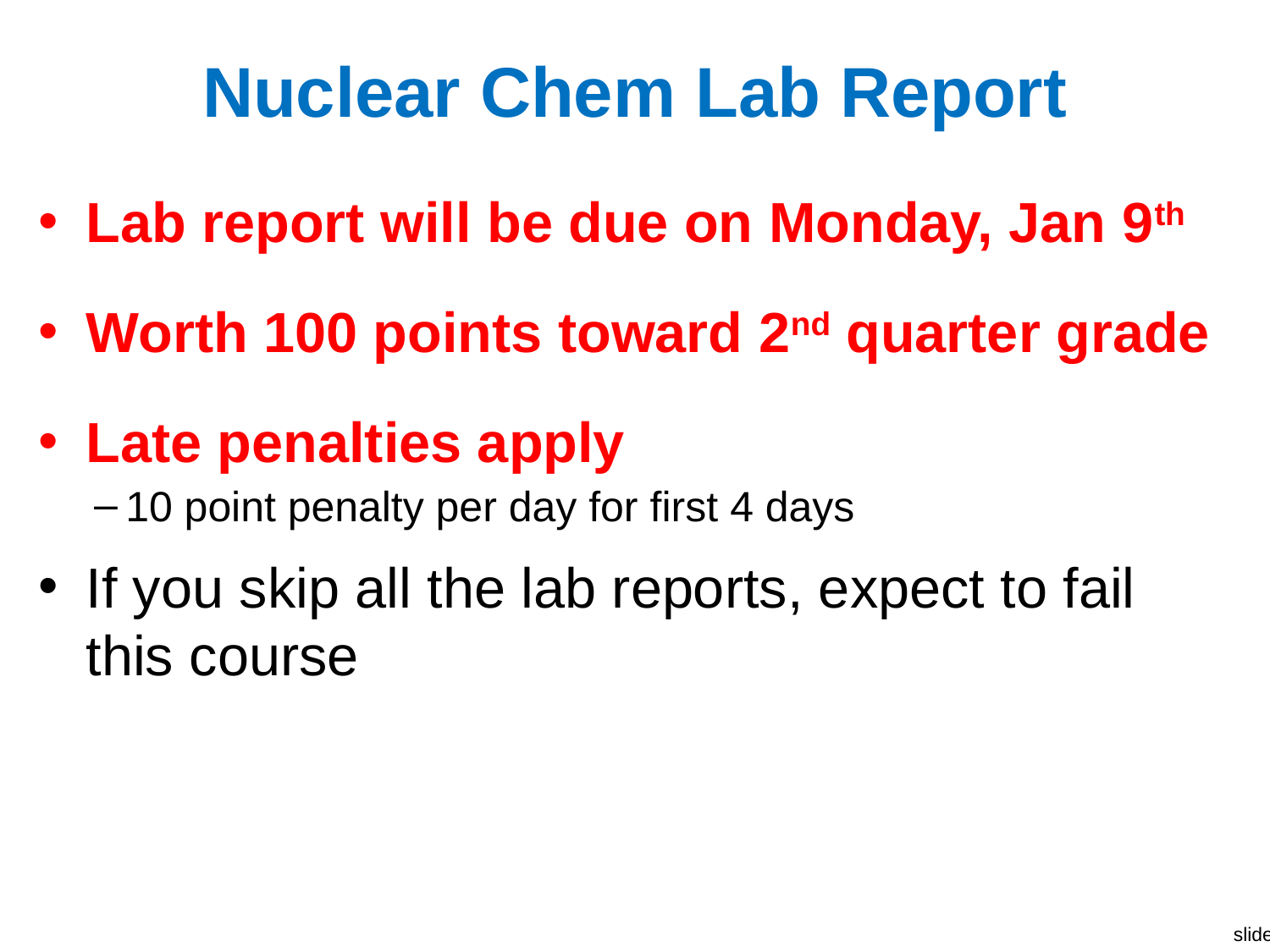

# Nuclear Chem Lab Report
Lab report will be due on Monday, Jan 9th
Worth 100 points toward 2nd quarter grade
Late penalties apply
10 point penalty per day for first 4 days
If you skip all the lab reports, expect to fail this course